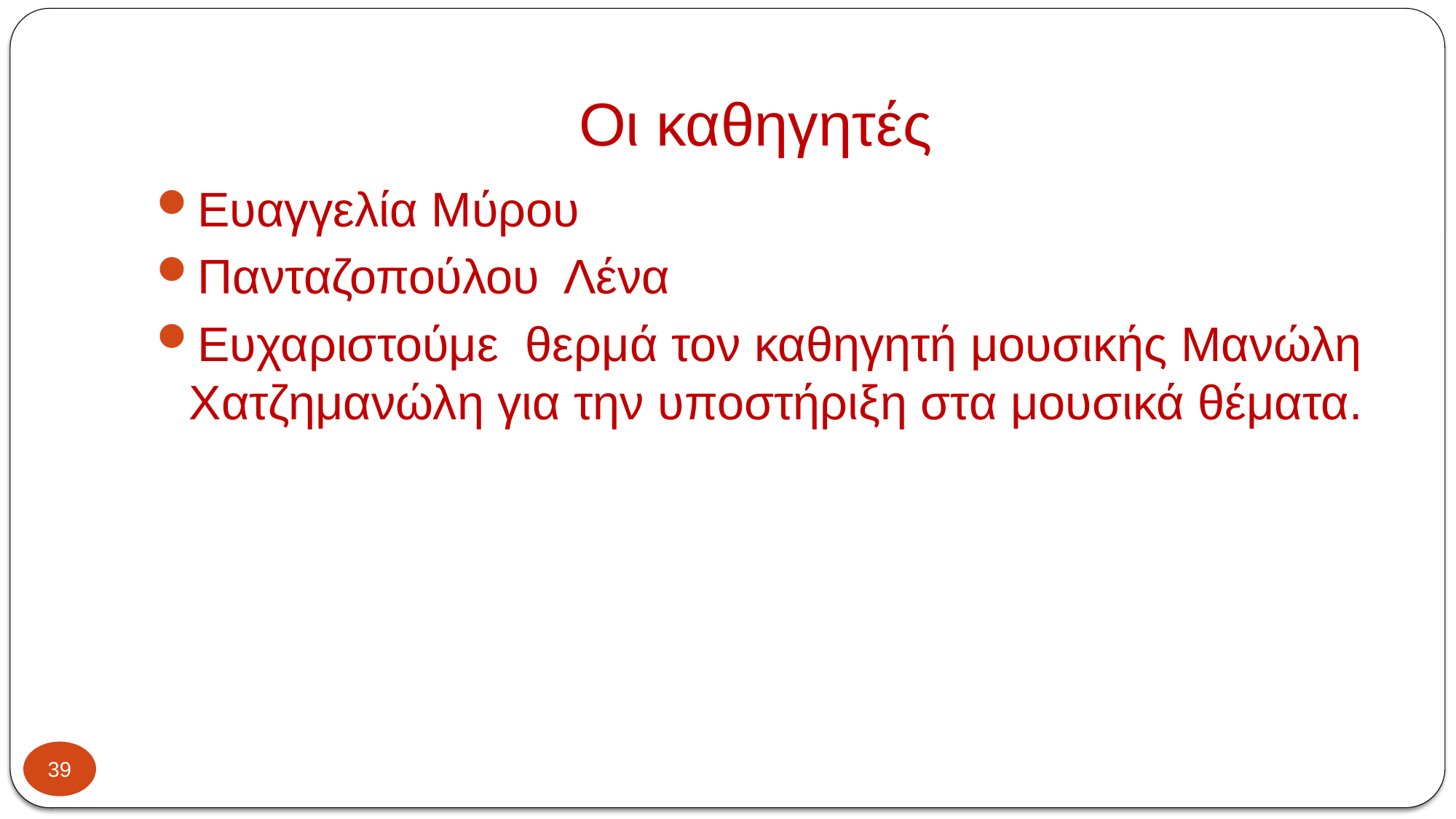

# Οι καθηγητές
Ευαγγελία Μύρου
Πανταζοπούλου  Λένα
Ευχαριστούμε  θερμά τον καθηγητή μουσικής Μανώλη Χατζημανώλη για την υποστήριξη στα μουσικά θέματα.
39